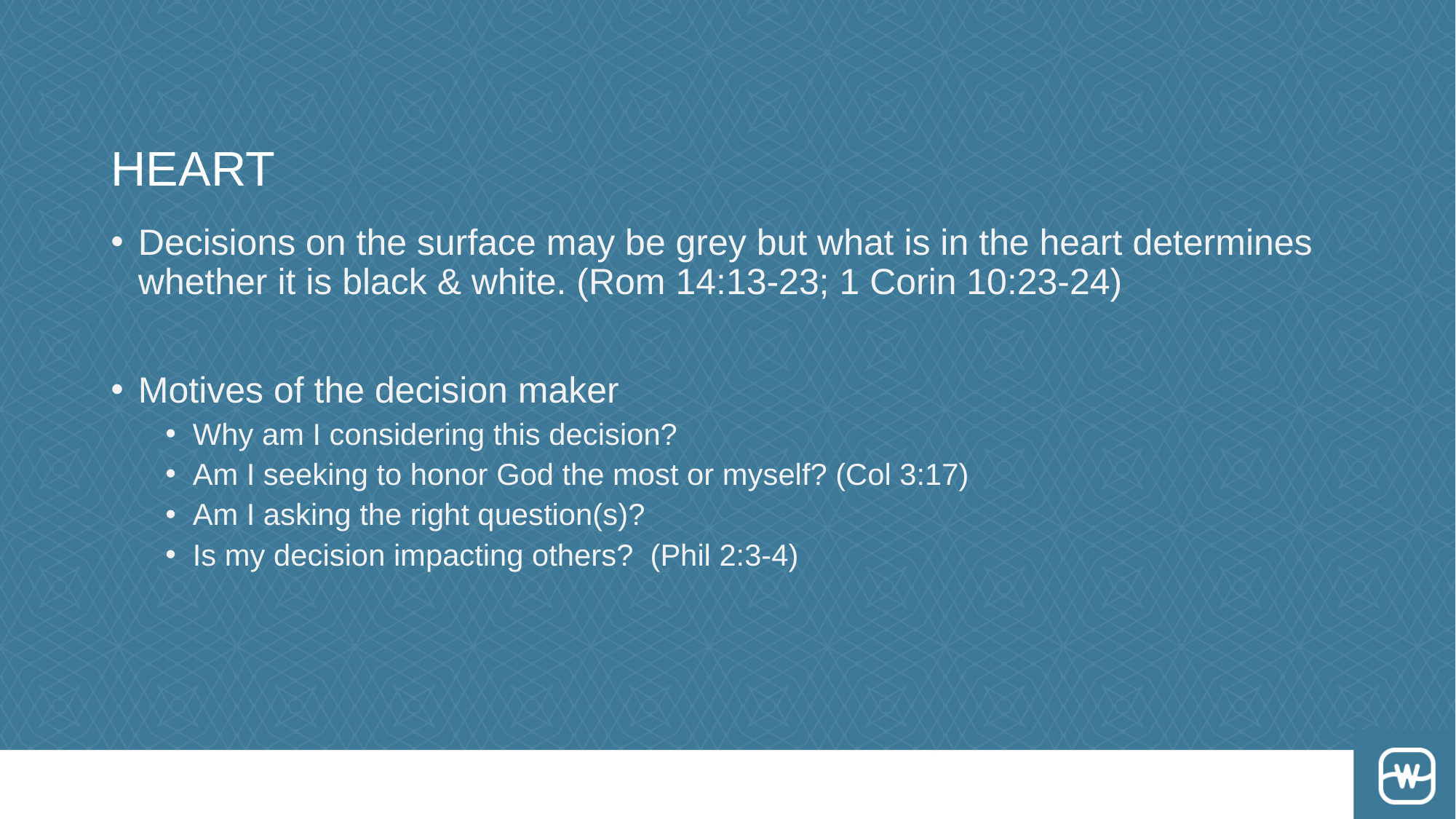

# HEART
Decisions on the surface may be grey but what is in the heart determines whether it is black & white. (Rom 14:13-23; 1 Corin 10:23-24)

Motives of the decision maker
Why am I considering this decision?
Am I seeking to honor God the most or myself? (Col 3:17)
Am I asking the right question(s)?
Is my decision impacting others?  (Phil 2:3-4)